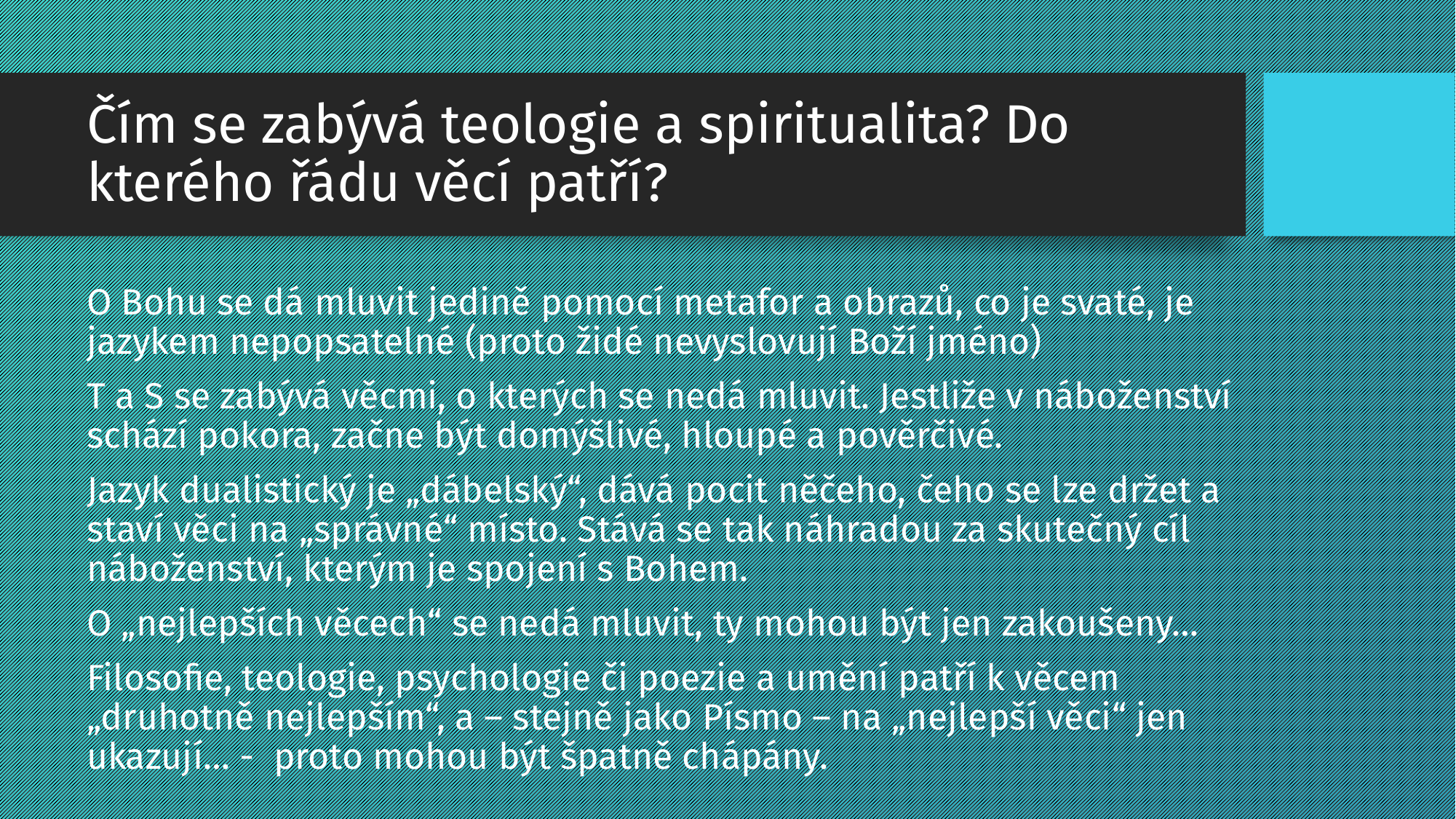

# Čím se zabývá teologie a spiritualita? Do kterého řádu věcí patří?
O Bohu se dá mluvit jedině pomocí metafor a obrazů, co je svaté, je jazykem nepopsatelné (proto židé nevyslovují Boží jméno)
T a S se zabývá věcmi, o kterých se nedá mluvit. Jestliže v náboženství schází pokora, začne být domýšlivé, hloupé a pověrčivé.
Jazyk dualistický je „dábelský“, dává pocit něčeho, čeho se lze držet a staví věci na „správné“ místo. Stává se tak náhradou za skutečný cíl náboženství, kterým je spojení s Bohem.
O „nejlepších věcech“ se nedá mluvit, ty mohou být jen zakoušeny…
Filosofie, teologie, psychologie či poezie a umění patří k věcem „druhotně nejlepším“, a – stejně jako Písmo – na „nejlepší věci“ jen ukazují… -  proto mohou být špatně chápány.